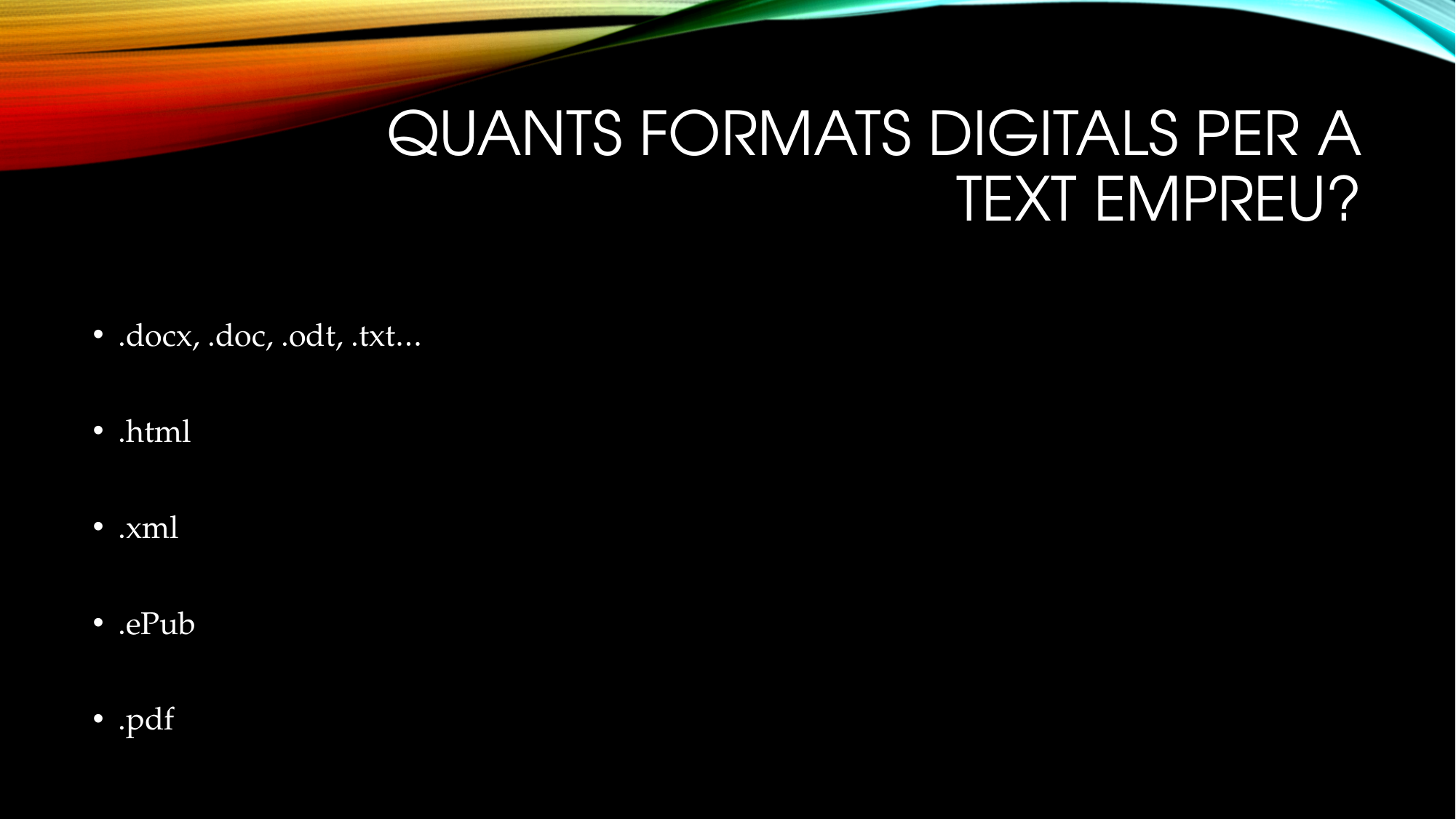

# Quants formats digitals per a text empreu?

.docx, .doc, .odt, .txt…

.html

.xml

.ePub

.pdf